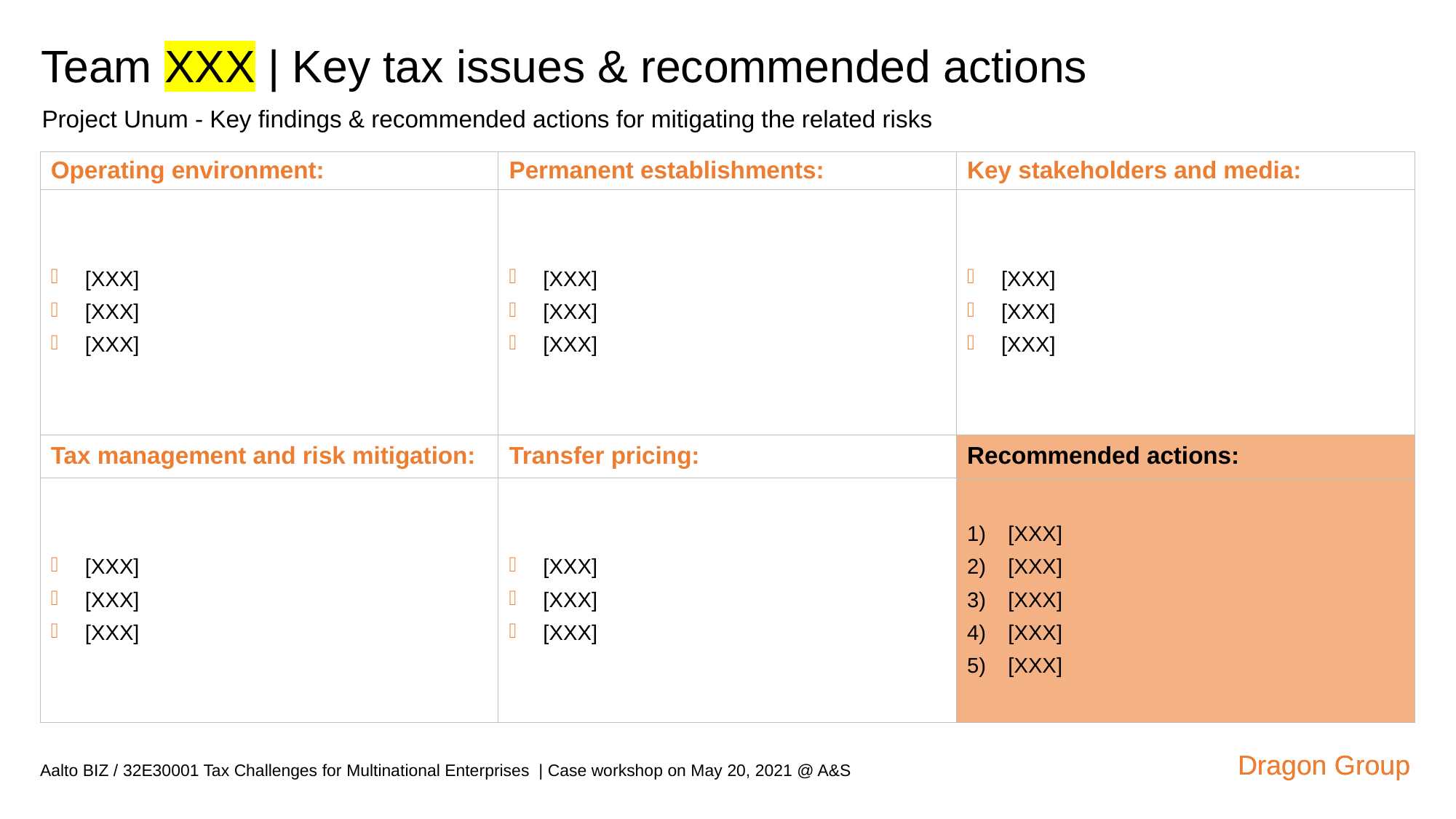

Team XXX | Key tax issues & recommended actions
Project Unum - Key findings & recommended actions for mitigating the related risks
| Operating environment: | Permanent establishments: | Key stakeholders and media: |
| --- | --- | --- |
| [XXX] [XXX] [XXX] | [XXX] [XXX] [XXX] | [XXX] [XXX] [XXX] |
| Tax management and risk mitigation: | Transfer pricing: | Recommended actions: |
| [XXX] [XXX] [XXX] | [XXX] [XXX] [XXX] | [XXX] [XXX] [XXX] [XXX] [XXX] |
Dragon Group